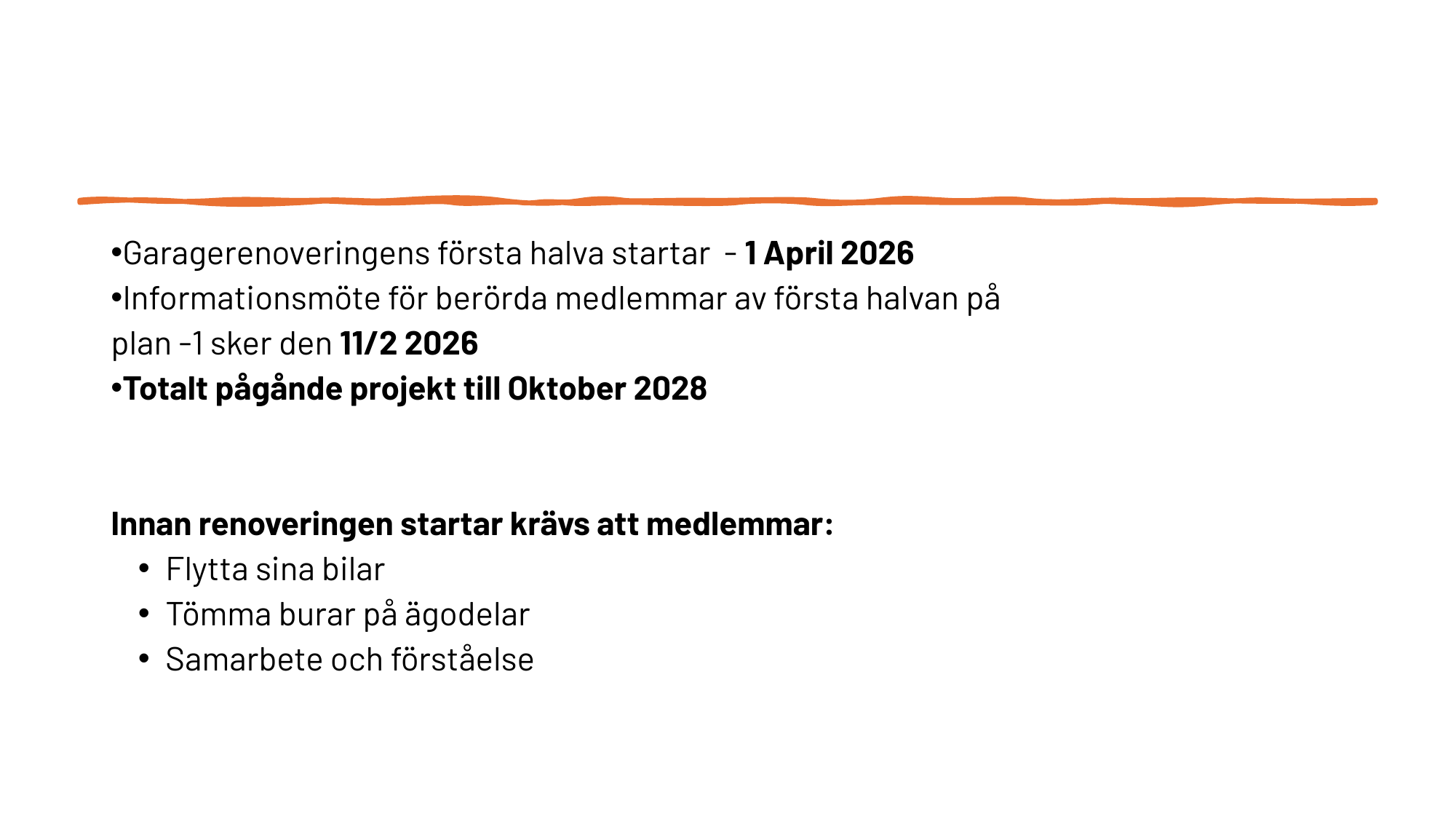

Garagerenoveringens första halva startar  - 1 April 2026
Informationsmöte för berörda medlemmar av första halvan på
plan -1 sker den 11/2 2026
Totalt pågånde projekt till Oktober 2028

Innan renoveringen startar krävs att medlemmar:
Flytta sina bilar
Tömma burar på ägodelar
Samarbete och förståelse